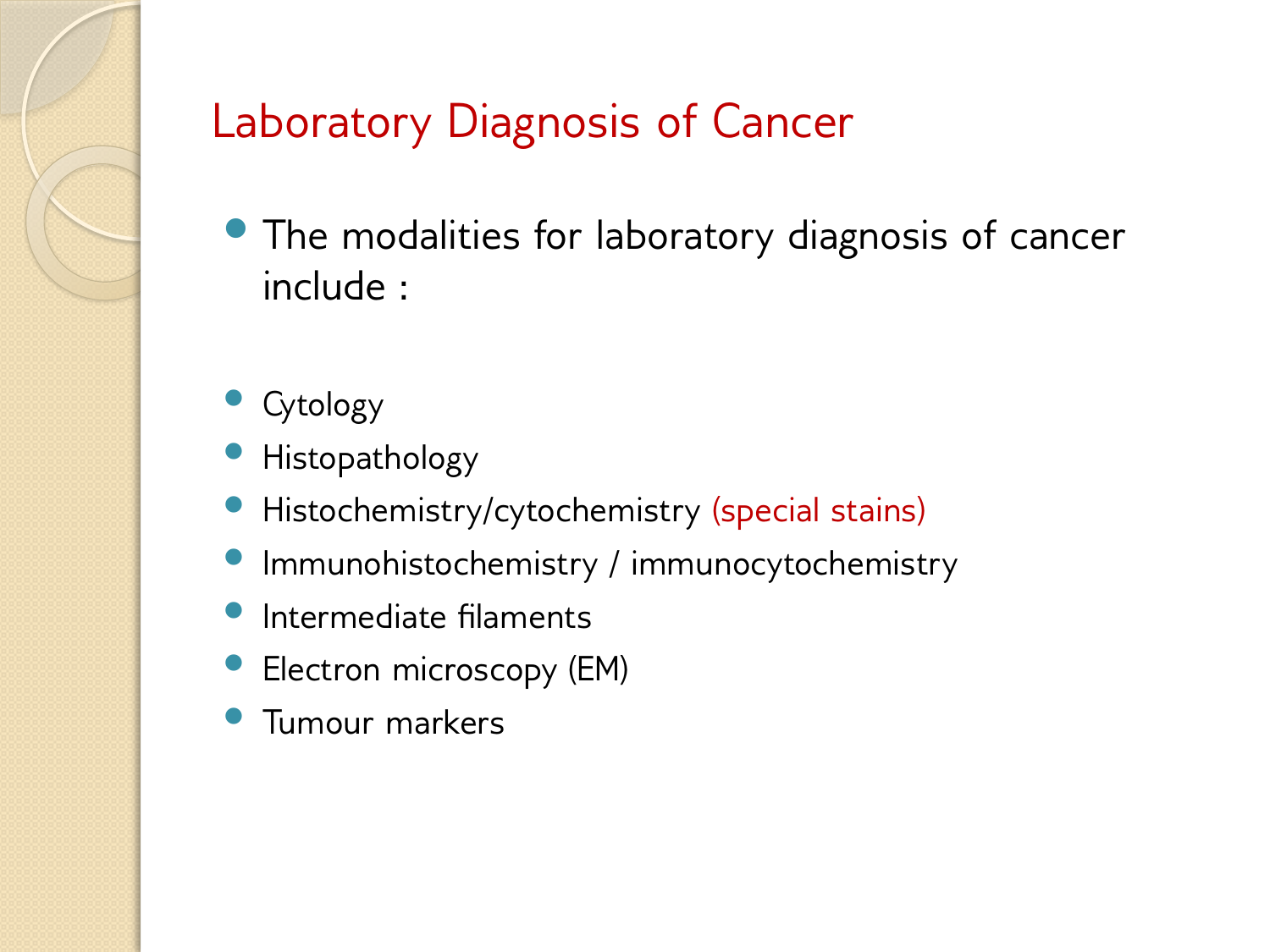

# Laboratory Diagnosis of Cancer
The modalities for laboratory diagnosis of cancer include :

Cytology
Histopathology
Histochemistry/cytochemistry (special stains)
Immunohistochemistry / immunocytochemistry
Intermediate filaments
Electron microscopy (EM)
Tumour markers